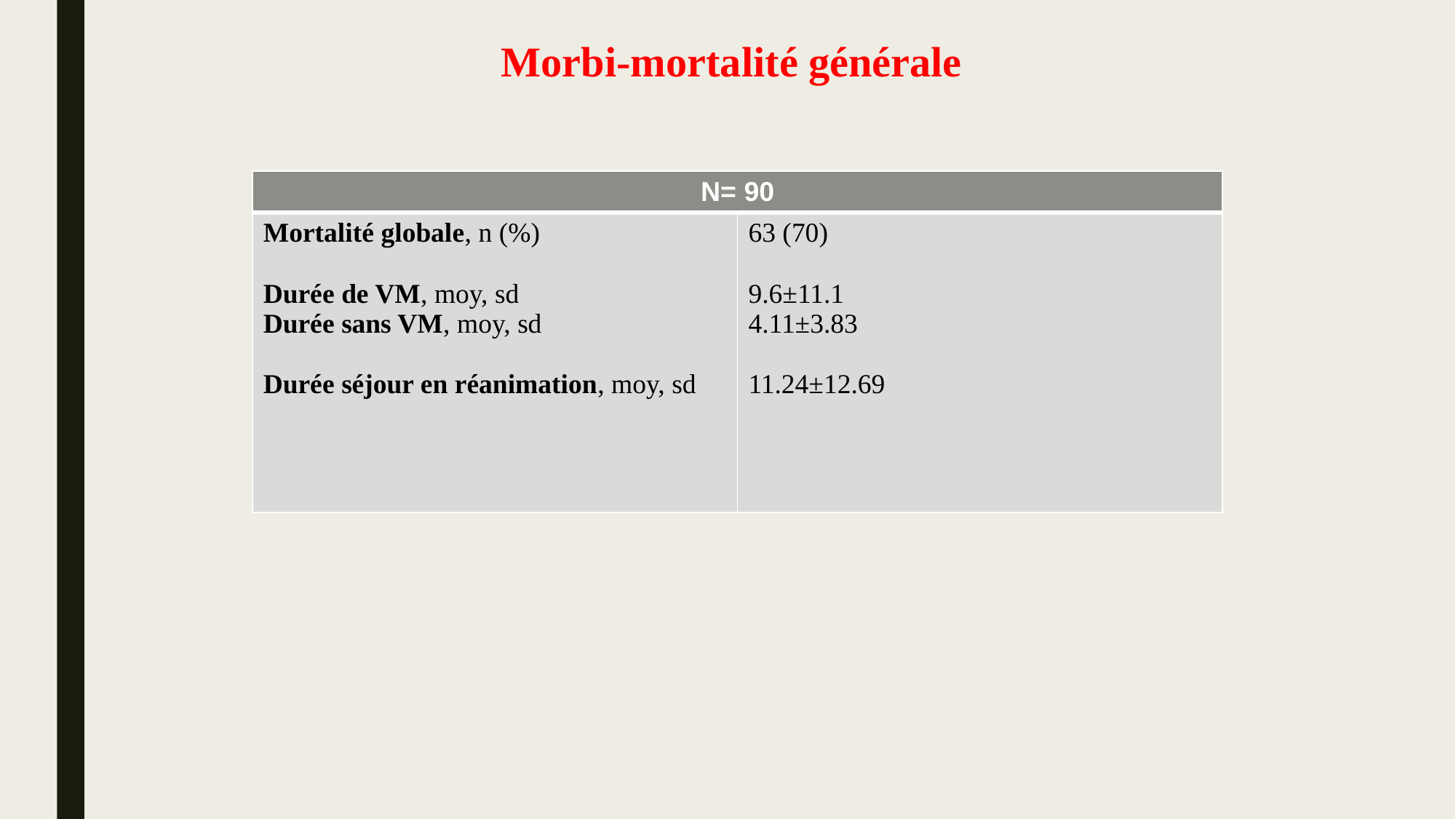

# Morbi-mortalité générale
| N= 90 |  |
| --- | --- |
| Mortalité globale, n (%) Durée de VM, moy, sd Durée sans VM, moy, sd Durée séjour en réanimation, moy, sd | 63 (70) 9.6±11.1 4.11±3.83 11.24±12.69 |